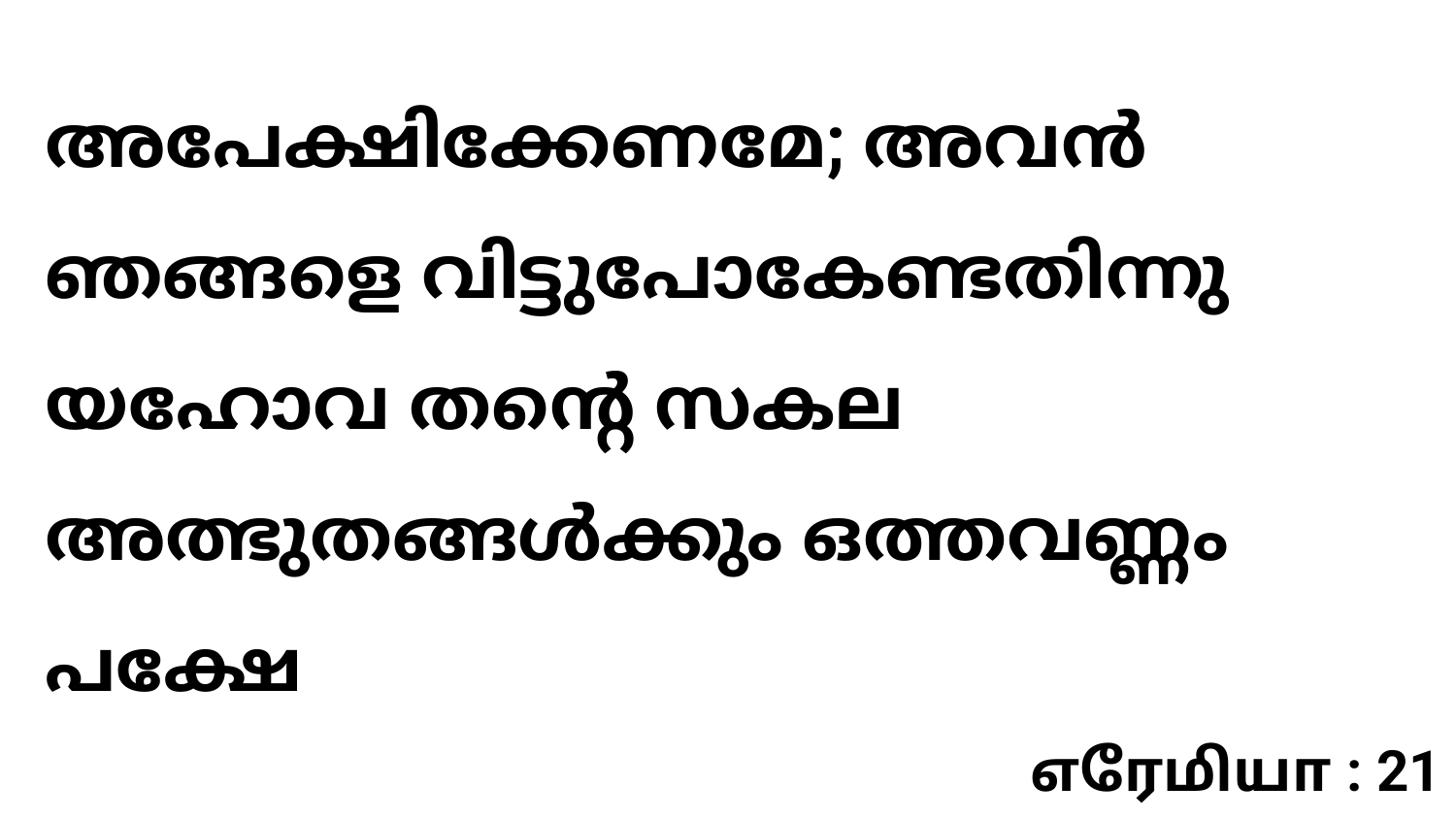

അപേക്ഷിക്കേണമേ; അവൻ ഞങ്ങളെ വിട്ടുപോകേണ്ടതിന്നു യഹോവ തന്റെ സകല അത്ഭുതങ്ങൾക്കും ഒത്തവണ്ണം പക്ഷേ
எரேமியா : 21